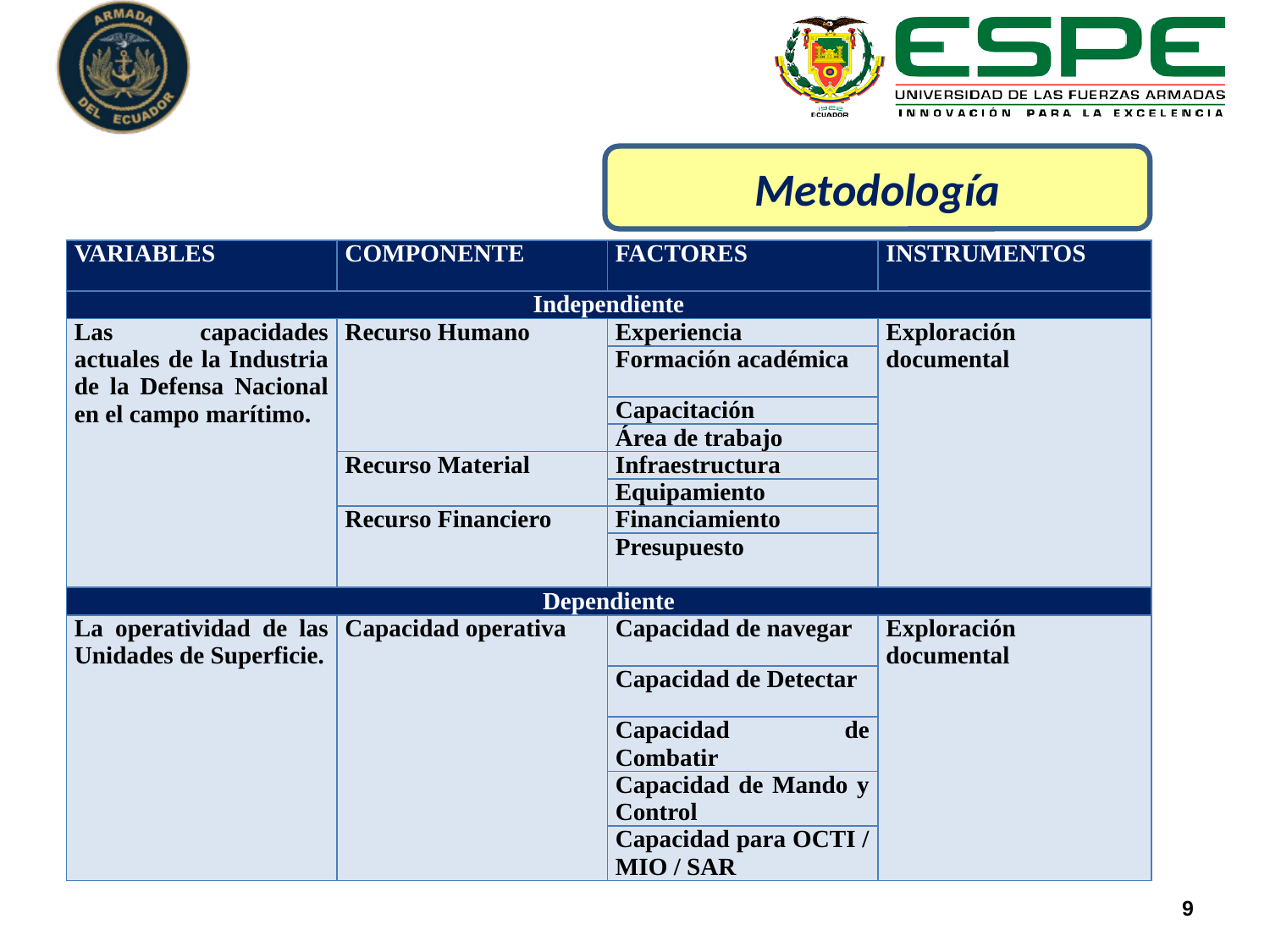

Metodología
| VARIABLES | COMPONENTE | FACTORES | INSTRUMENTOS |
| --- | --- | --- | --- |
| Independiente |  |  |  |
| Las capacidades actuales de la Industria de la Defensa Nacional en el campo marítimo. | Recurso Humano | Experiencia | Exploración documental |
|  |  | Formación académica |  |
|  |  | Capacitación |  |
|  |  | Área de trabajo |  |
|  | Recurso Material | Infraestructura |  |
|  |  | Equipamiento |  |
|  | Recurso Financiero | Financiamiento |  |
|  |  | Presupuesto |  |
| Dependiente |  |  |  |
| La operatividad de las Unidades de Superficie. | Capacidad operativa | Capacidad de navegar | Exploración documental |
|  |  | Capacidad de Detectar |  |
|  |  | Capacidad de Combatir |  |
|  |  | Capacidad de Mando y Control |  |
|  |  | Capacidad para OCTI / MIO / SAR |  |
9